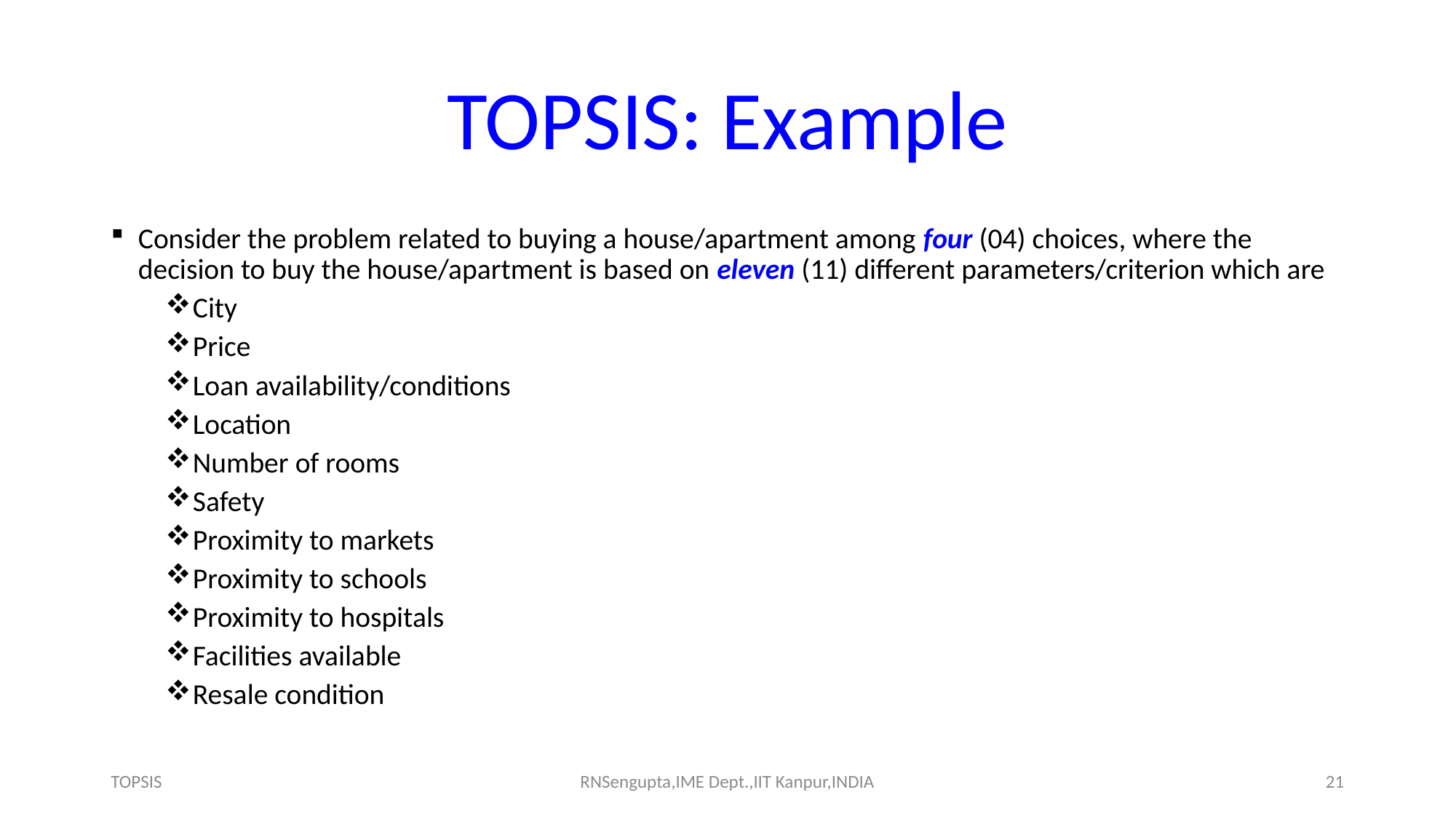

# TOPSIS: Example
Consider the problem related to buying a house/apartment among four (04) choices, where the decision to buy the house/apartment is based on eleven (11) different parameters/criterion which are
City
Price
Loan availability/conditions
Location
Number of rooms
Safety
Proximity to markets
Proximity to schools
Proximity to hospitals
Facilities available
Resale condition
TOPSIS
RNSengupta,IME Dept.,IIT Kanpur,INDIA
21